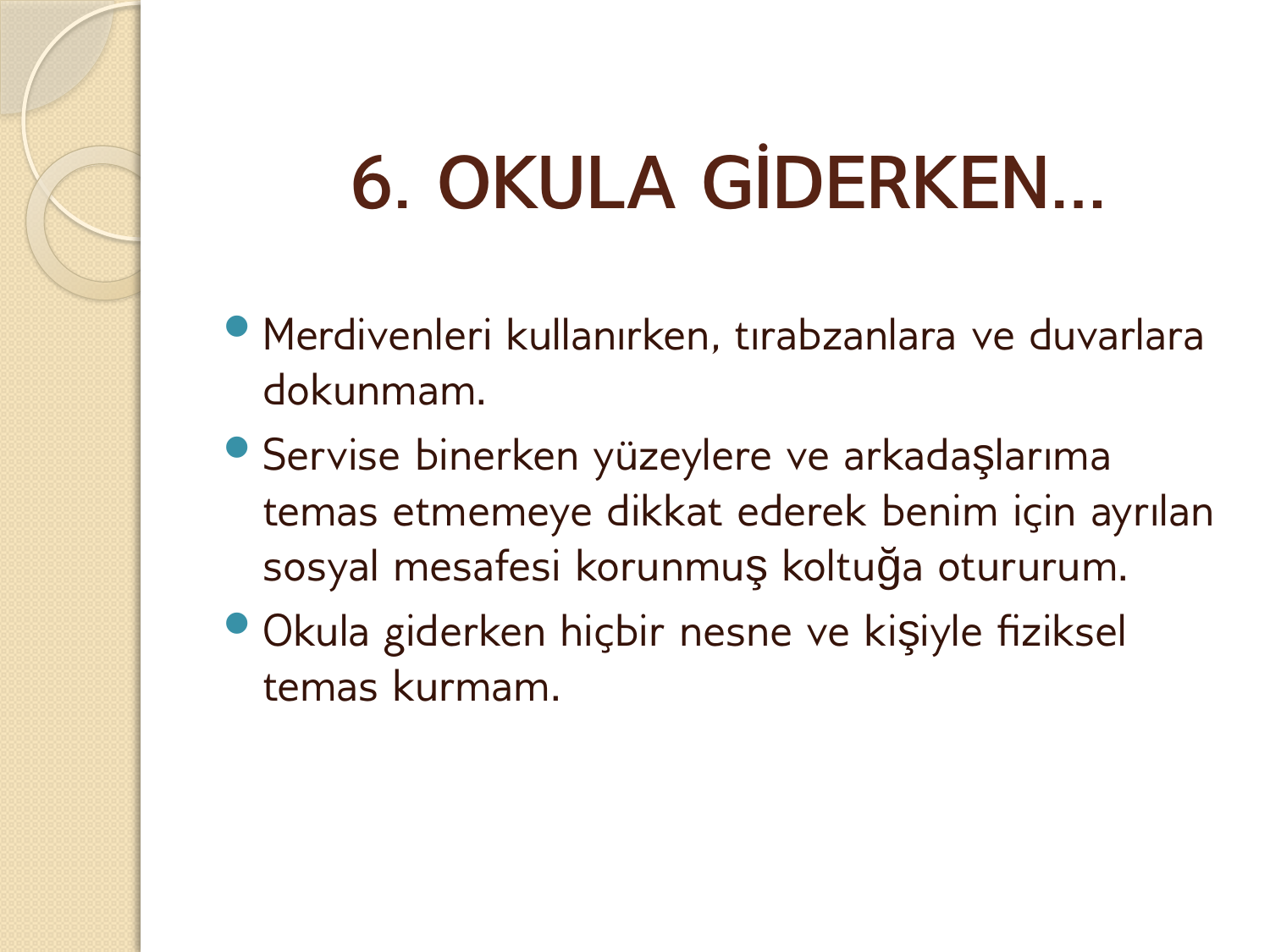

# 6. OKULA GİDERKEN…
Merdivenleri kullanırken, tırabzanlara ve duvarlara dokunmam.
Servise binerken yüzeylere ve arkadaşlarıma temas etmemeye dikkat ederek benim için ayrılan sosyal mesafesi korunmuş koltuğa otururum.
Okula giderken hiçbir nesne ve kişiyle fiziksel temas kurmam.